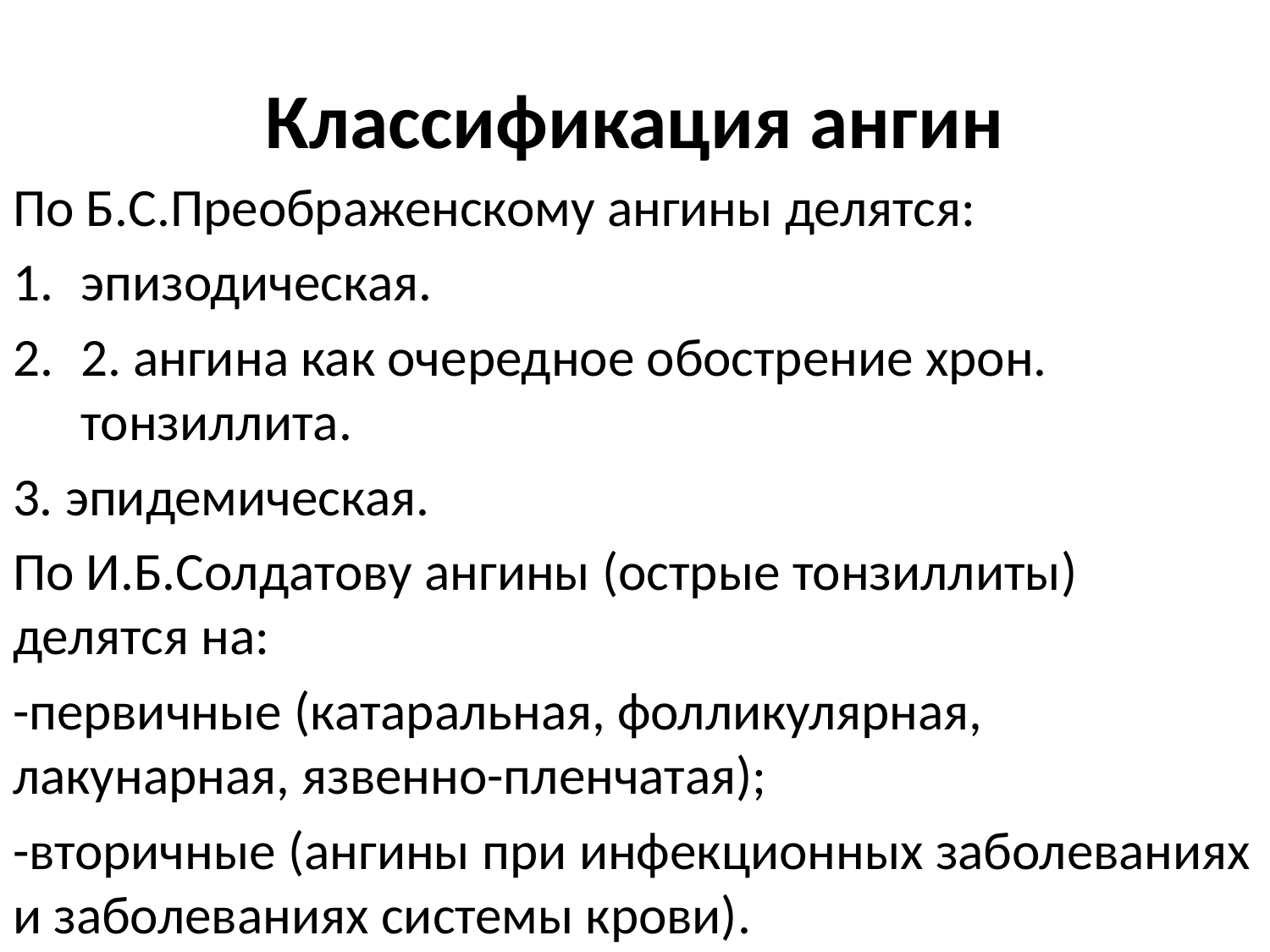

# Классификация ангин
По Б.С.Преображенскому ангины делятся:
эпизодическая.
2. ангина как очередное обострение хрон. тонзиллита.
3. эпидемическая.
По И.Б.Солдатову ангины (острые тонзиллиты) делятся на:
-первичные (катаральная, фолликулярная, лакунарная, язвенно-пленчатая);
-вторичные (ангины при инфекционных заболеваниях и заболеваниях системы крови).